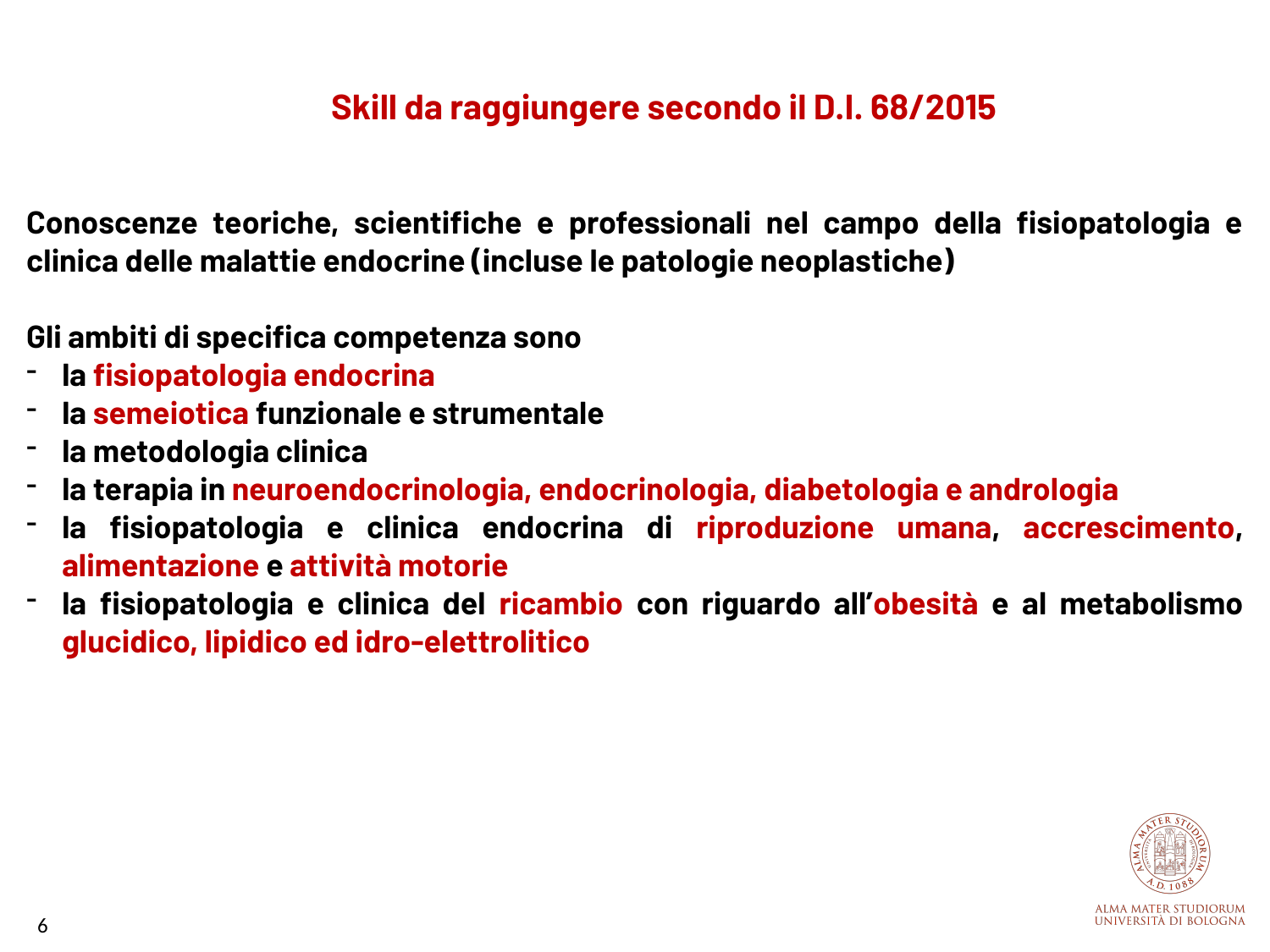

Skill da raggiungere secondo il D.I. 68/2015
Conoscenze teoriche, scientifiche e professionali nel campo della fisiopatologia e clinica delle malattie endocrine (incluse le patologie neoplastiche)

Gli ambiti di specifica competenza sono
la fisiopatologia endocrina
la semeiotica funzionale e strumentale
la metodologia clinica
la terapia in neuroendocrinologia, endocrinologia, diabetologia e andrologia
la fisiopatologia e clinica endocrina di riproduzione umana, accrescimento, alimentazione e attività motorie
la fisiopatologia e clinica del ricambio con riguardo all’obesità e al metabolismo glucidico, lipidico ed idro-elettrolitico